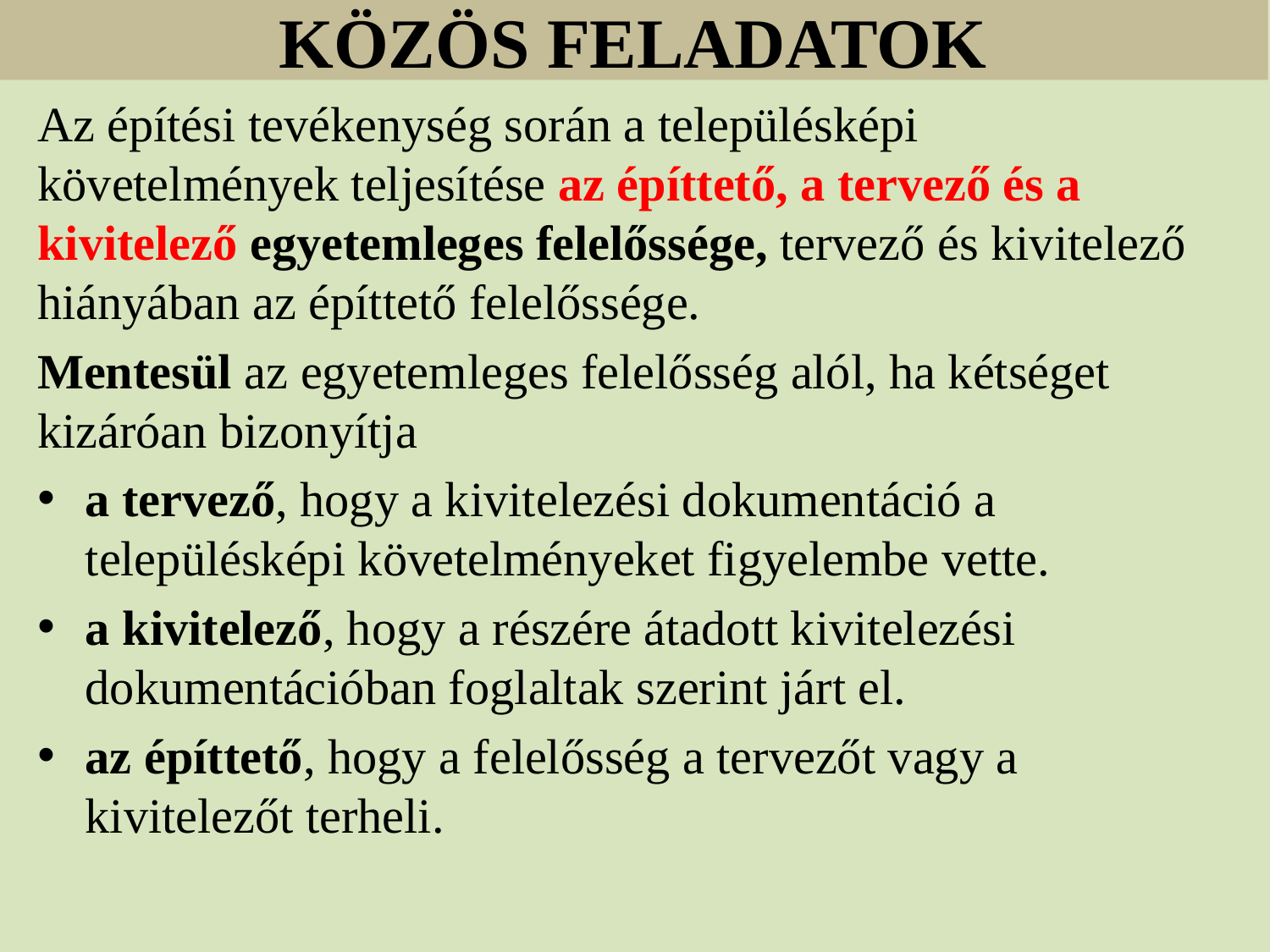

# KÖZÖS FELADATOK
Az építési tevékenység során a településképi követelmények teljesítése az építtető, a tervező és a kivitelező egyetemleges felelőssége, tervező és kivitelező hiányában az építtető felelőssége.
Mentesül az egyetemleges felelősség alól, ha kétséget kizáróan bizonyítja
a tervező, hogy a kivitelezési dokumentáció a településképi követelményeket figyelembe vette.
a kivitelező, hogy a részére átadott kivitelezési dokumentációban foglaltak szerint járt el.
az építtető, hogy a felelősség a tervezőt vagy a kivitelezőt terheli.